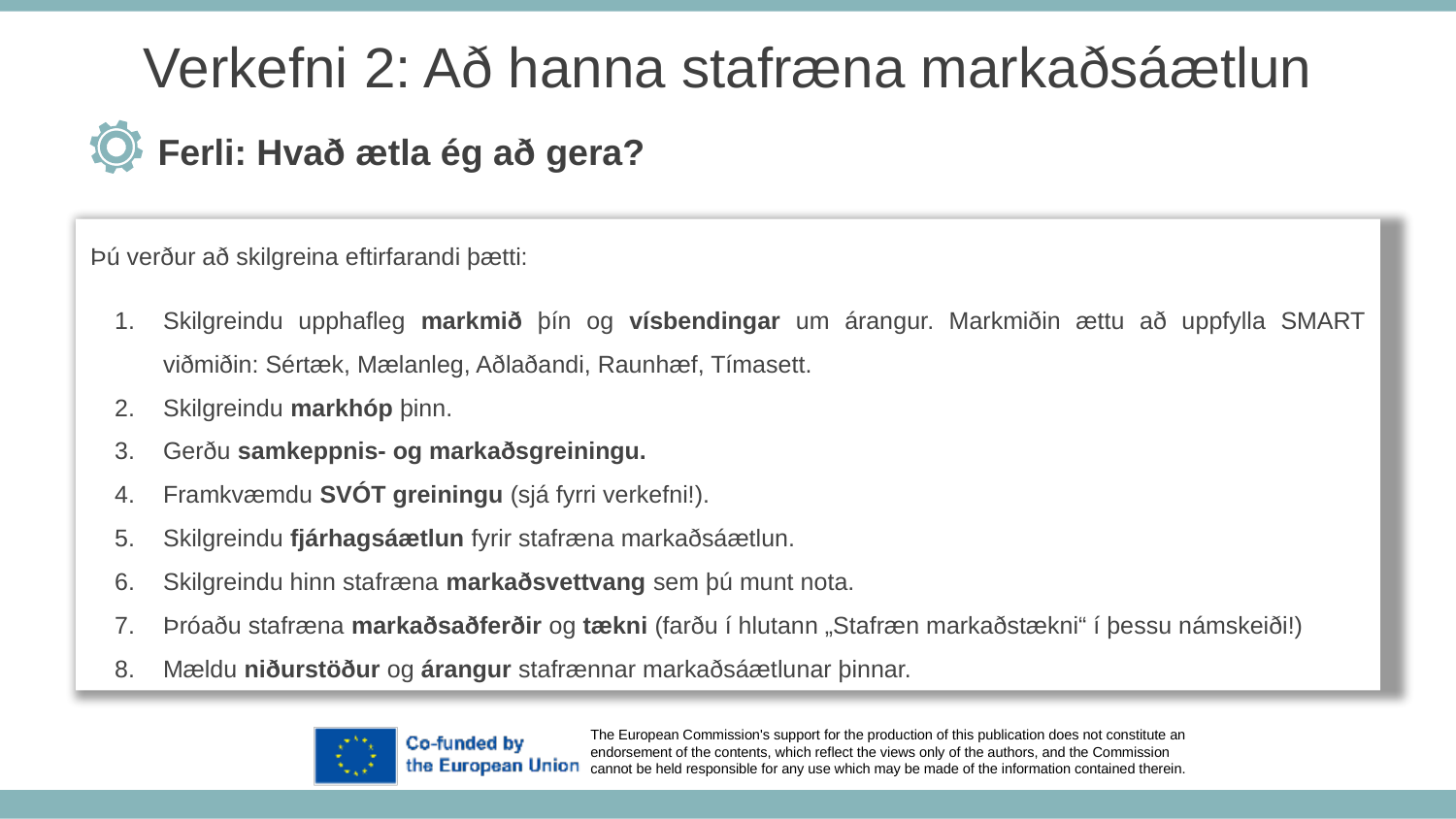

Verkefni 2: Að hanna stafræna markaðsáætlun

Ferli: Hvað ætla ég að gera?
Þú verður að skilgreina eftirfarandi þætti:
Skilgreindu upphafleg markmið þín og vísbendingar um árangur. Markmiðin ættu að uppfylla SMART viðmiðin: Sértæk, Mælanleg, Aðlaðandi, Raunhæf, Tímasett.
Skilgreindu markhóp þinn.
Gerðu samkeppnis- og markaðsgreiningu.
Framkvæmdu SVÓT greiningu (sjá fyrri verkefni!).
Skilgreindu fjárhagsáætlun fyrir stafræna markaðsáætlun.
Skilgreindu hinn stafræna markaðsvettvang sem þú munt nota.
Þróaðu stafræna markaðsaðferðir og tækni (farðu í hlutann „Stafræn markaðstækni“ í þessu námskeiði!)
Mældu niðurstöður og árangur stafrænnar markaðsáætlunar þinnar.